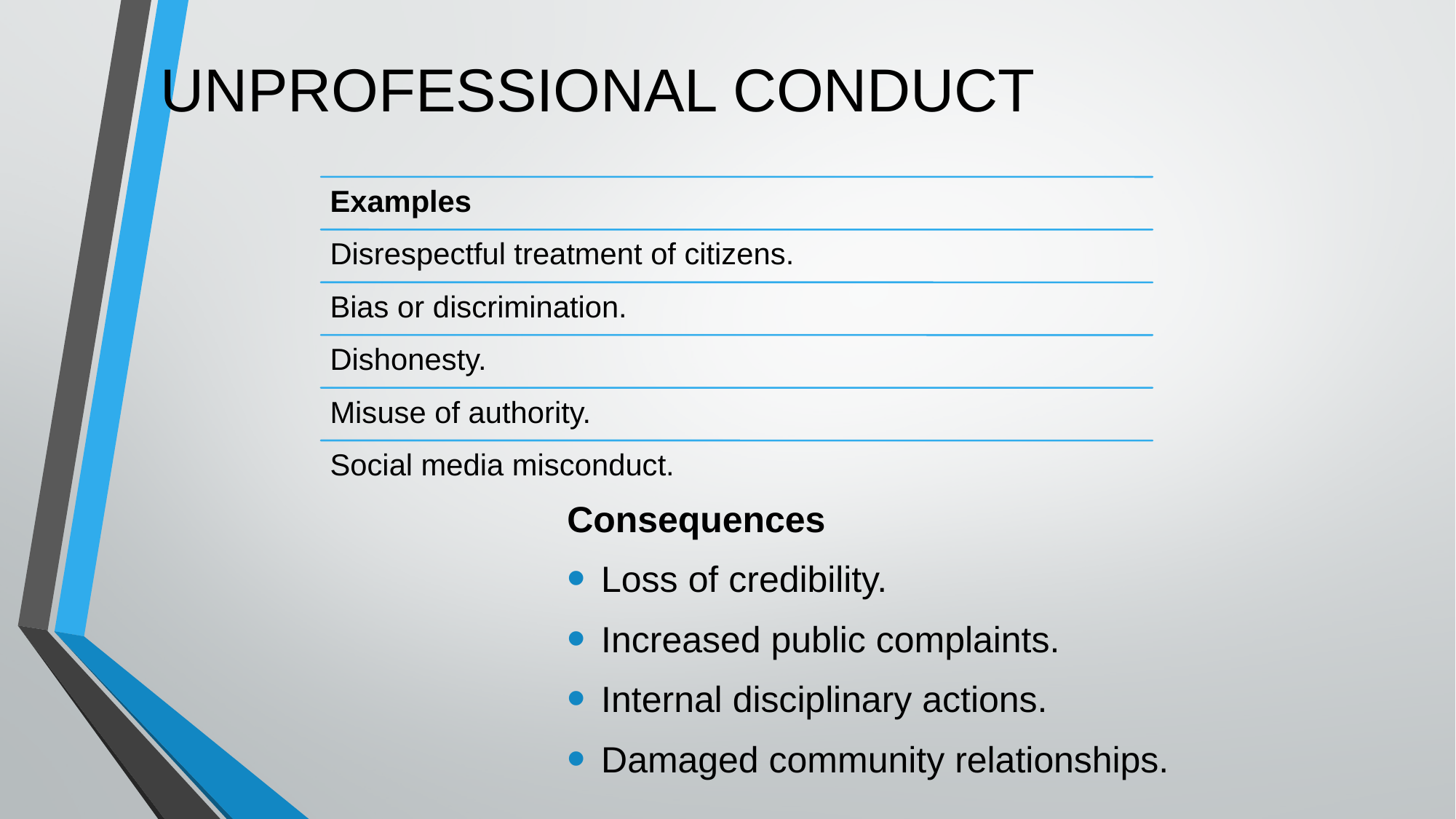

# UNPROFESSIONAL CONDUCT
Examples
Disrespectful treatment of citizens.
Bias or discrimination.
Dishonesty.
Misuse of authority.
Social media misconduct.
Consequences
Loss of credibility.
Increased public complaints.
Internal disciplinary actions.
Damaged community relationships.